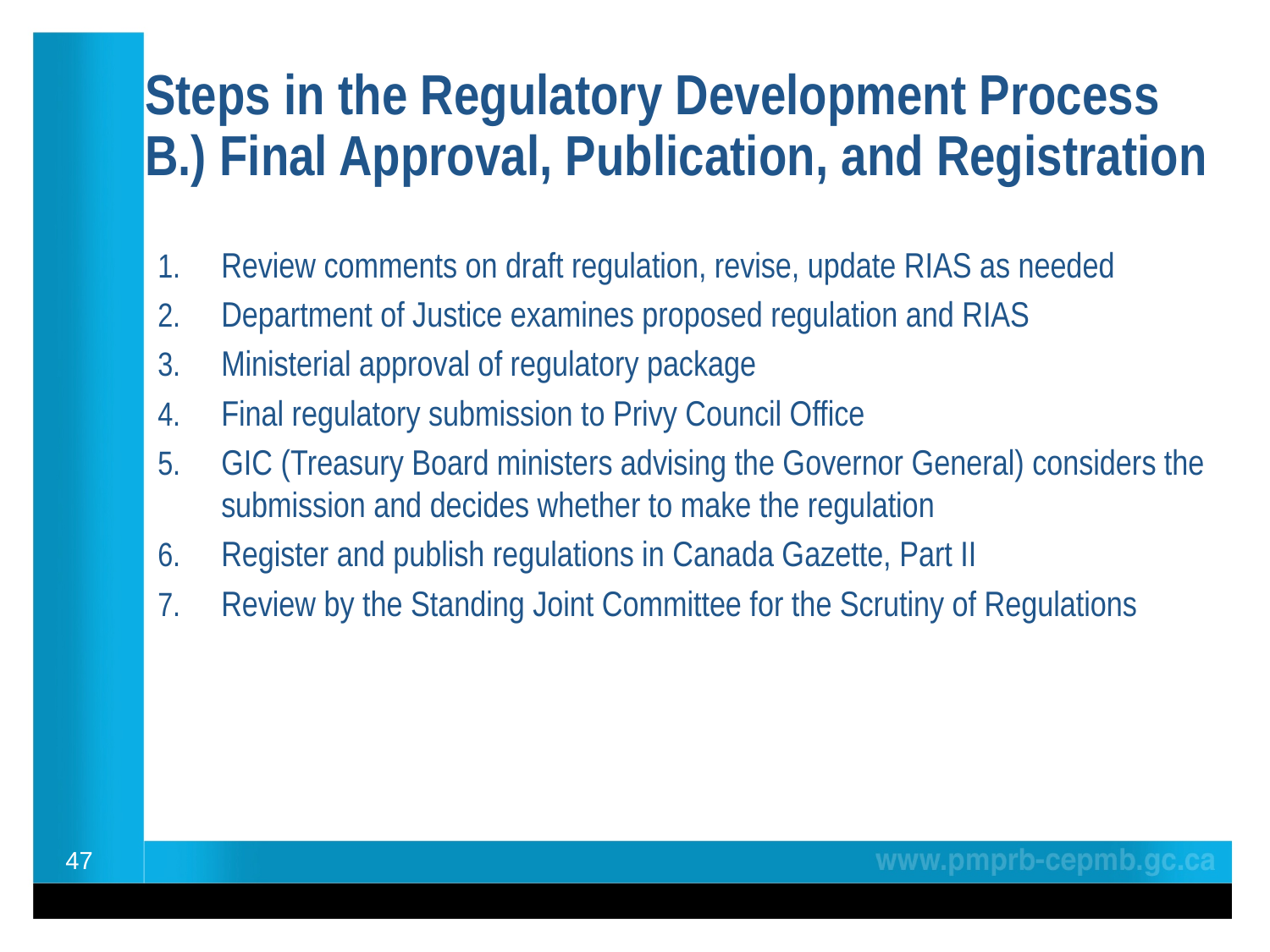

# Steps in the Regulatory Development Process B.) Final Approval, Publication, and Registration
Review comments on draft regulation, revise, update RIAS as needed
Department of Justice examines proposed regulation and RIAS
Ministerial approval of regulatory package
Final regulatory submission to Privy Council Office
GIC (Treasury Board ministers advising the Governor General) considers the submission and decides whether to make the regulation
Register and publish regulations in Canada Gazette, Part II
Review by the Standing Joint Committee for the Scrutiny of Regulations
47